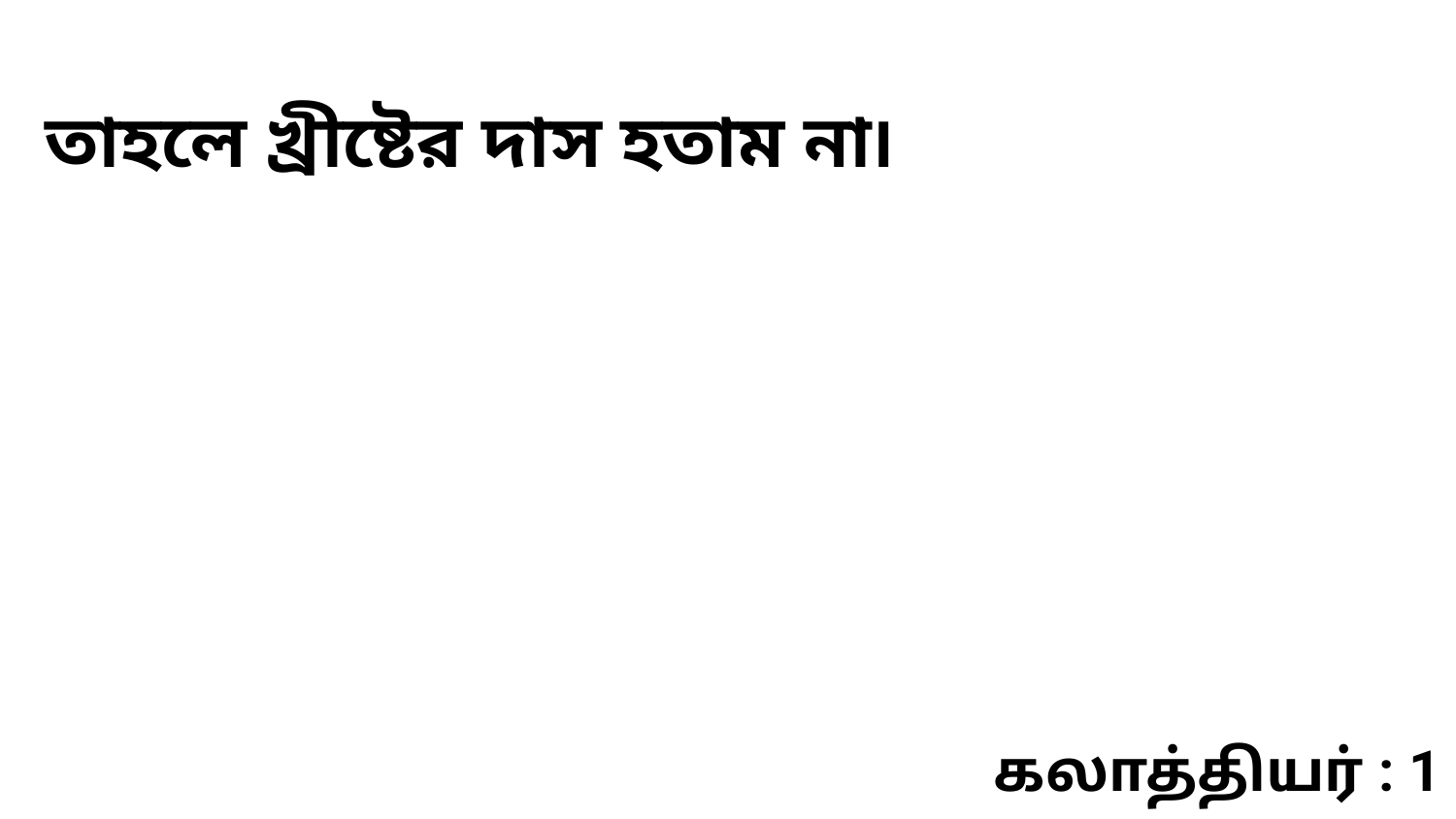

তাহলে খ্রীষ্টের দাস হতাম না৷
கலாத்தியர் : 1